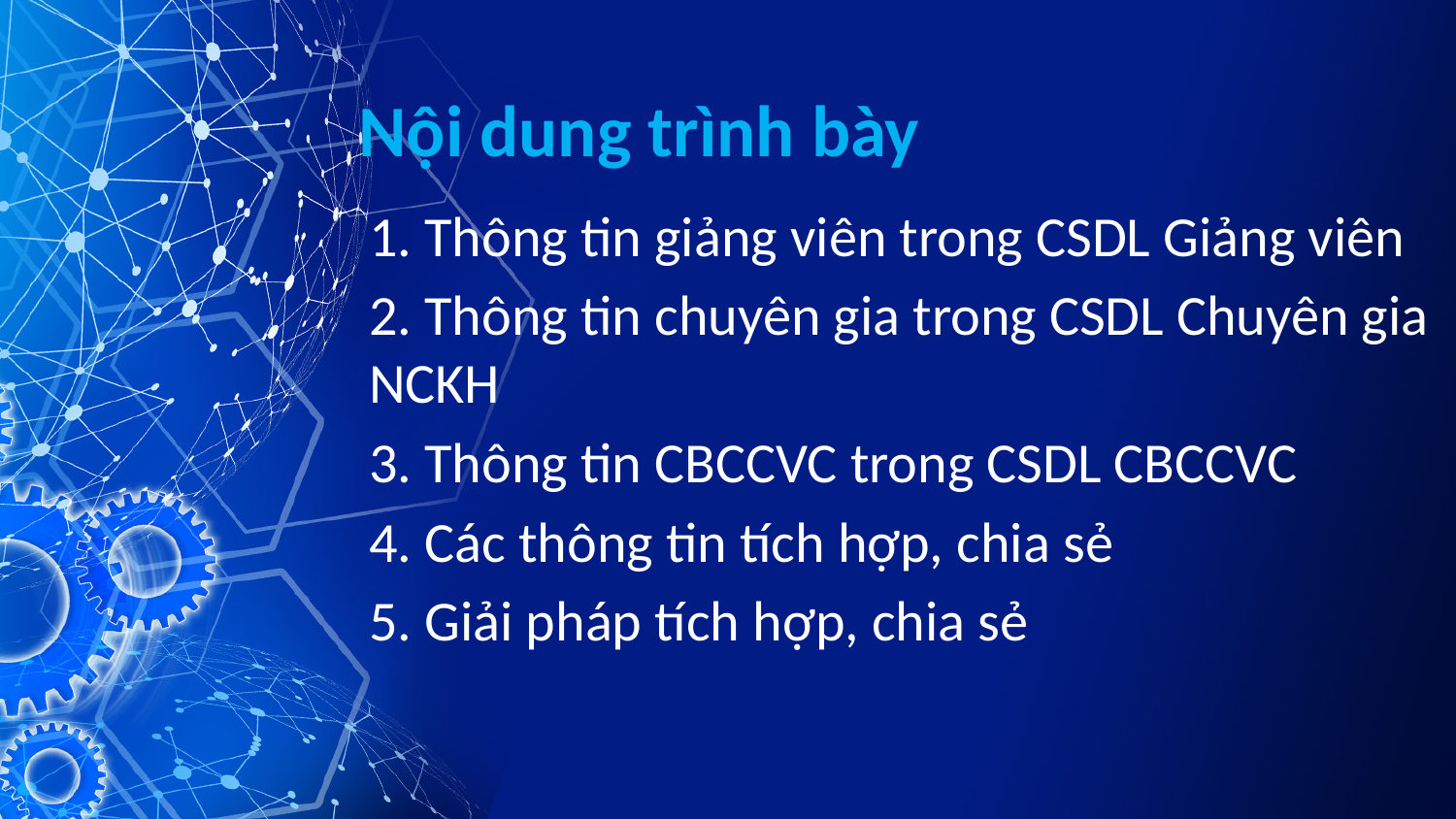

# Nội dung trình bày
1. Thông tin giảng viên trong CSDL Giảng viên
2. Thông tin chuyên gia trong CSDL Chuyên gia NCKH
3. Thông tin CBCCVC trong CSDL CBCCVC
4. Các thông tin tích hợp, chia sẻ
5. Giải pháp tích hợp, chia sẻ